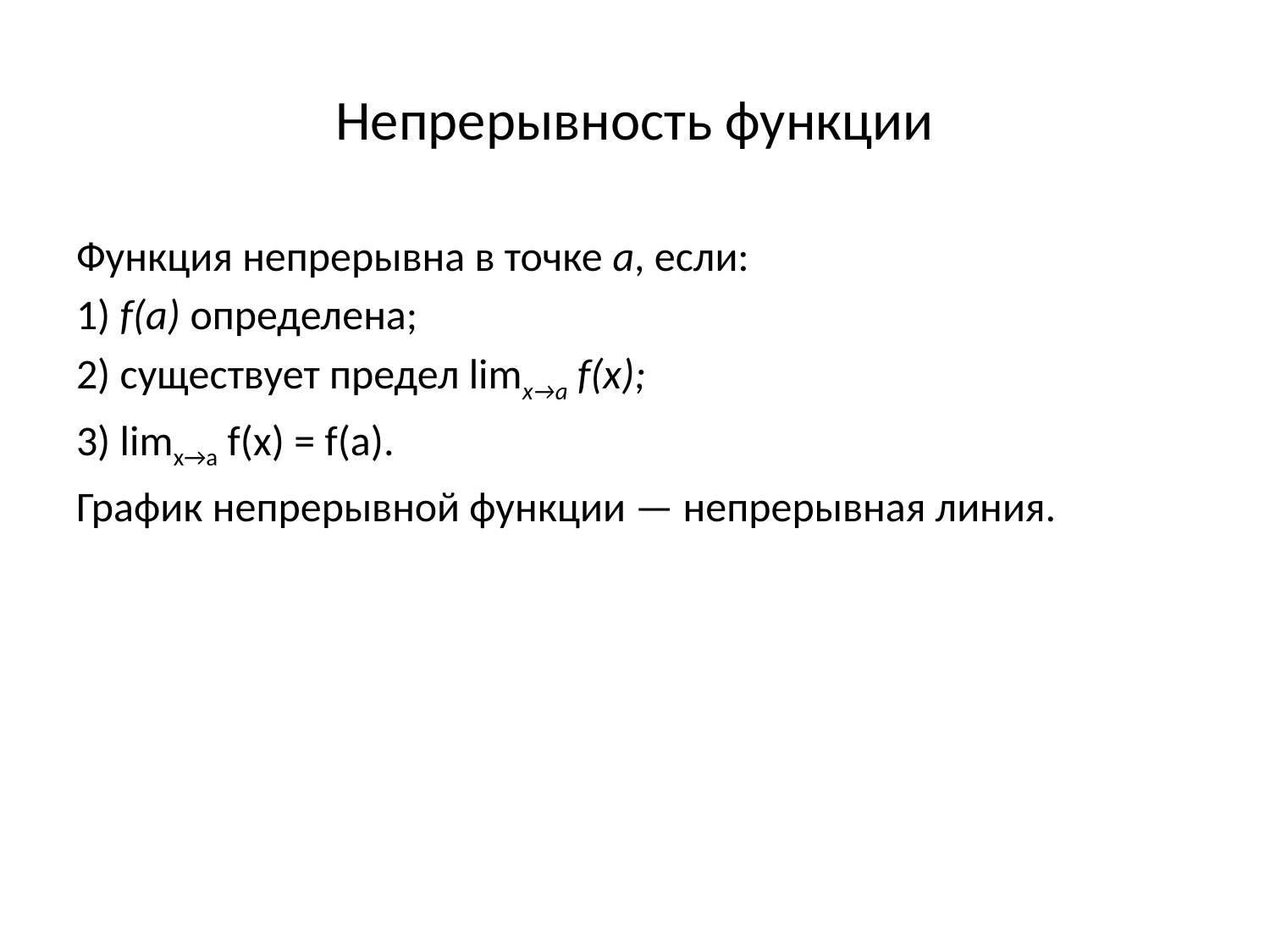

# Непрерывность функции
Функция непрерывна в точке a, если:
1) f(a) определена;
2) существует предел limx→a f(x);
3) limx→a f(x) = f(a).
График непрерывной функции — непрерывная линия.